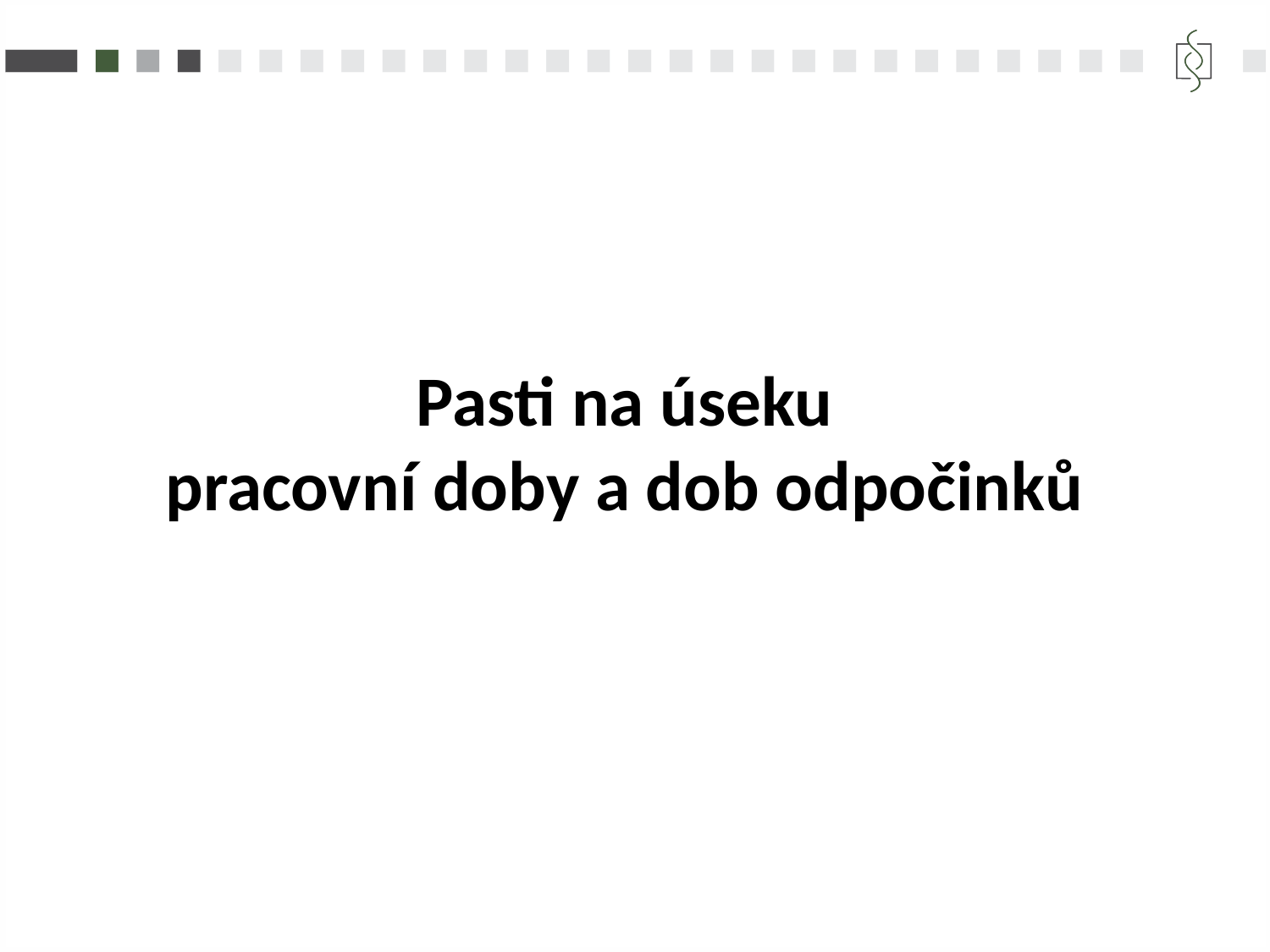

# Pasti na úseku pracovní doby a dob odpočinků